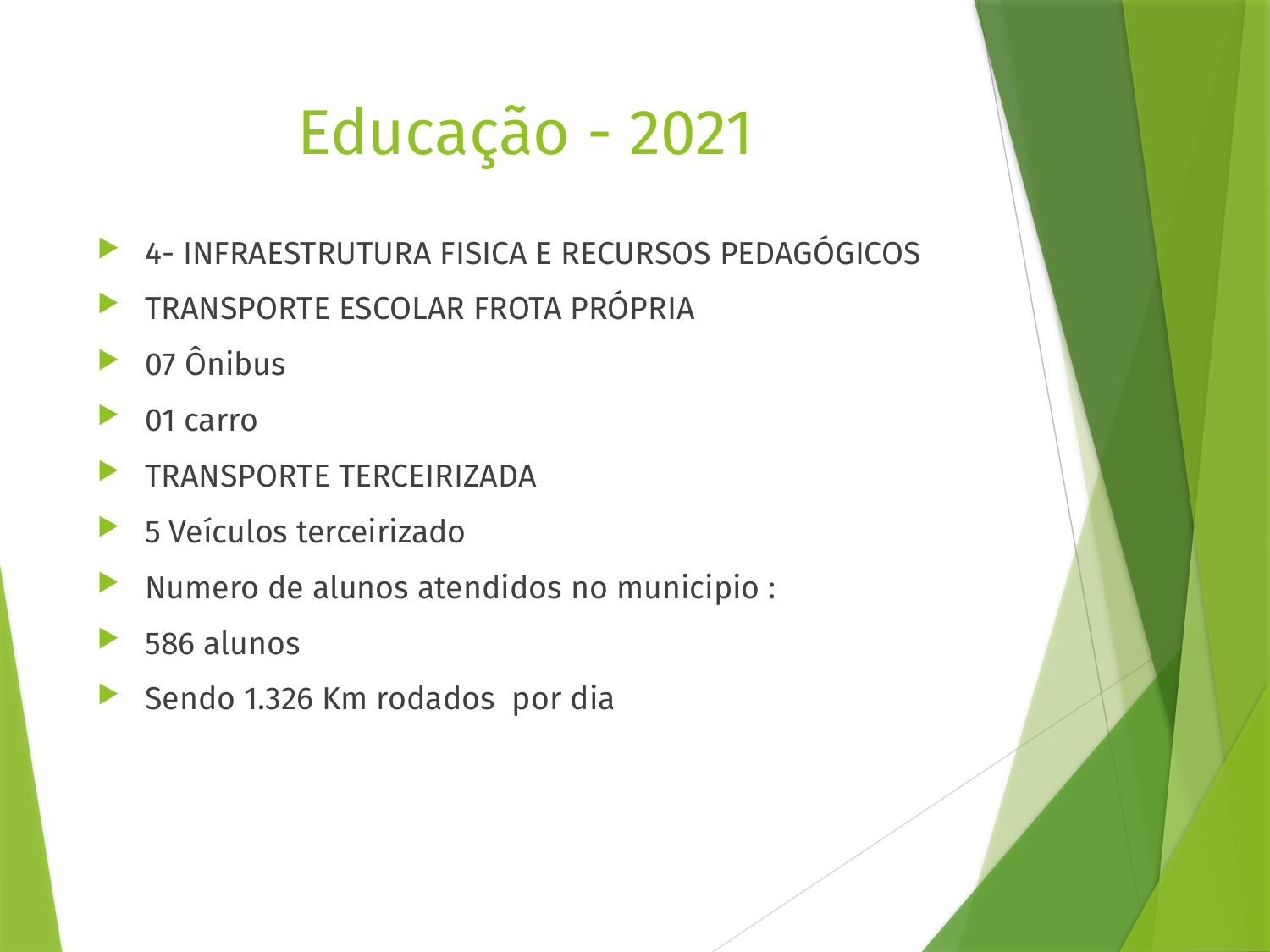

# Educação - 2021
4- INFRAESTRUTURA FISICA E RECURSOS PEDAGÓGICOS
TRANSPORTE ESCOLAR FROTA PRÓPRIA
07 Ônibus
01 carro
TRANSPORTE TERCEIRIZADA
5 Veículos terceirizado
Numero de alunos atendidos no municipio :
586 alunos
Sendo 1.326 Km rodados  por dia